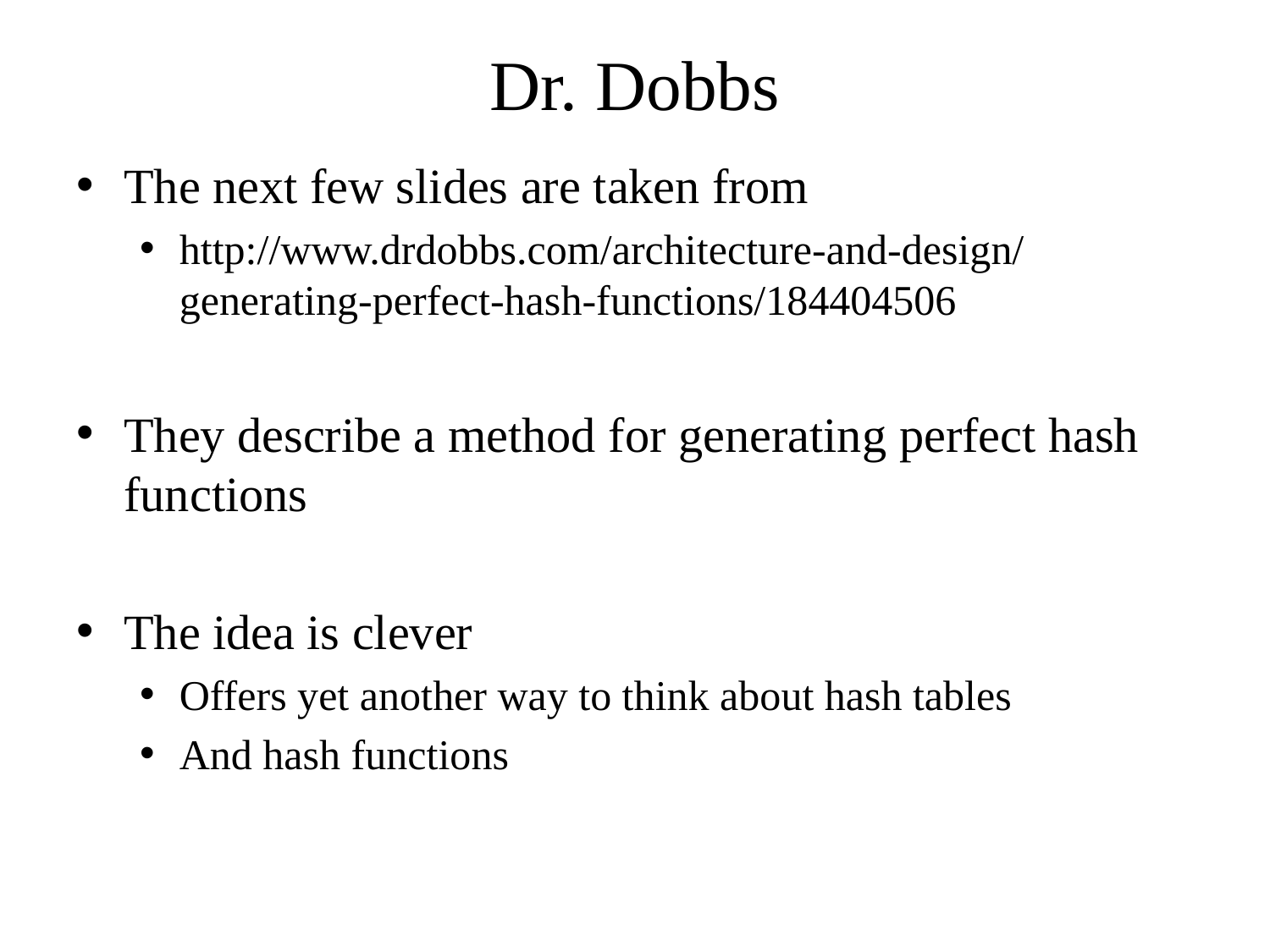

# Dr. Dobbs
The next few slides are taken from
http://www.drdobbs.com/architecture-and-design/generating-perfect-hash-functions/184404506

They describe a method for generating perfect hash functions

The idea is clever
Offers yet another way to think about hash tables
And hash functions